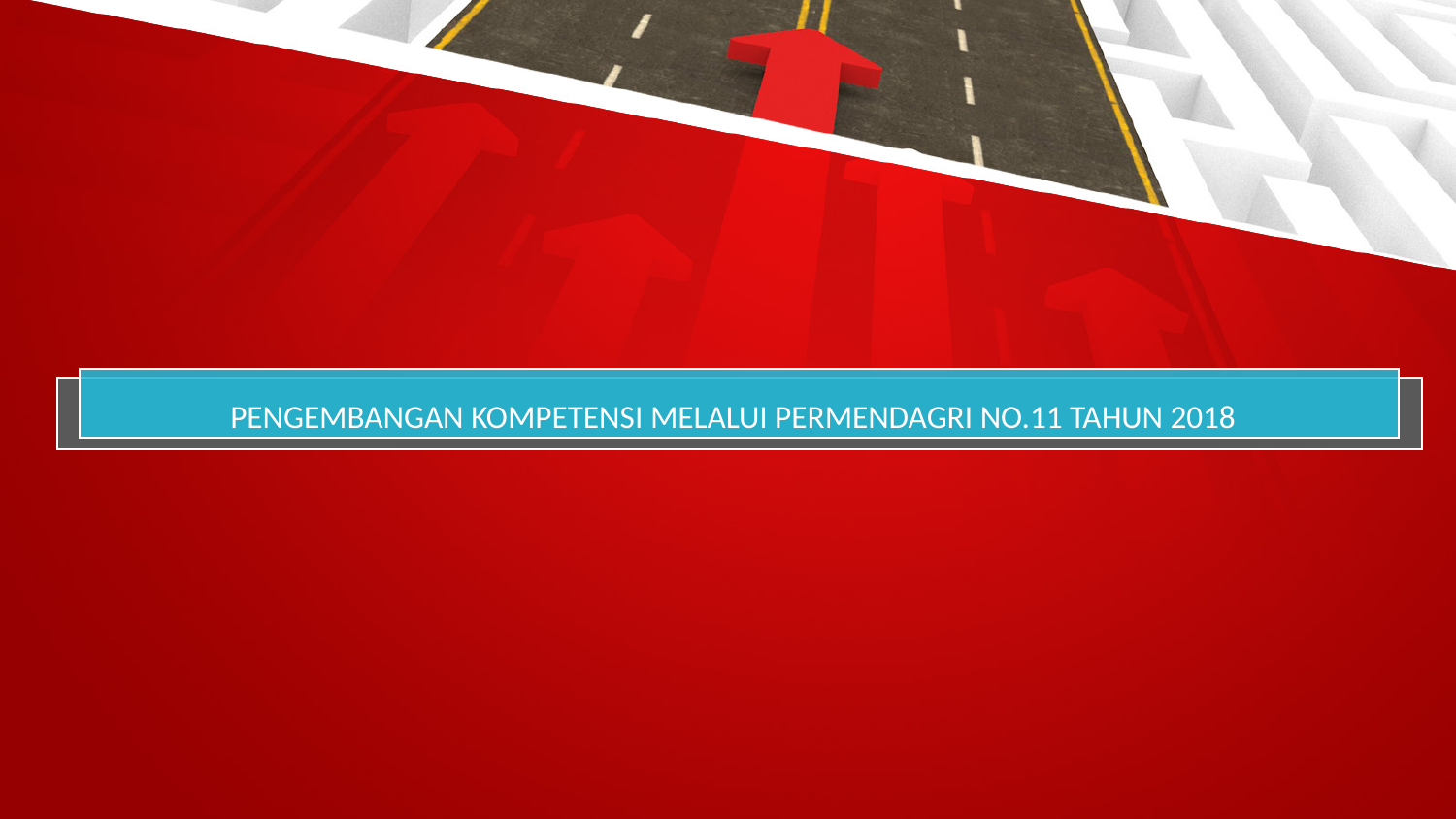

PENGEMBANGAN KOMPETENSI MELALUI PERMENDAGRI NO.11 TAHUN 2018